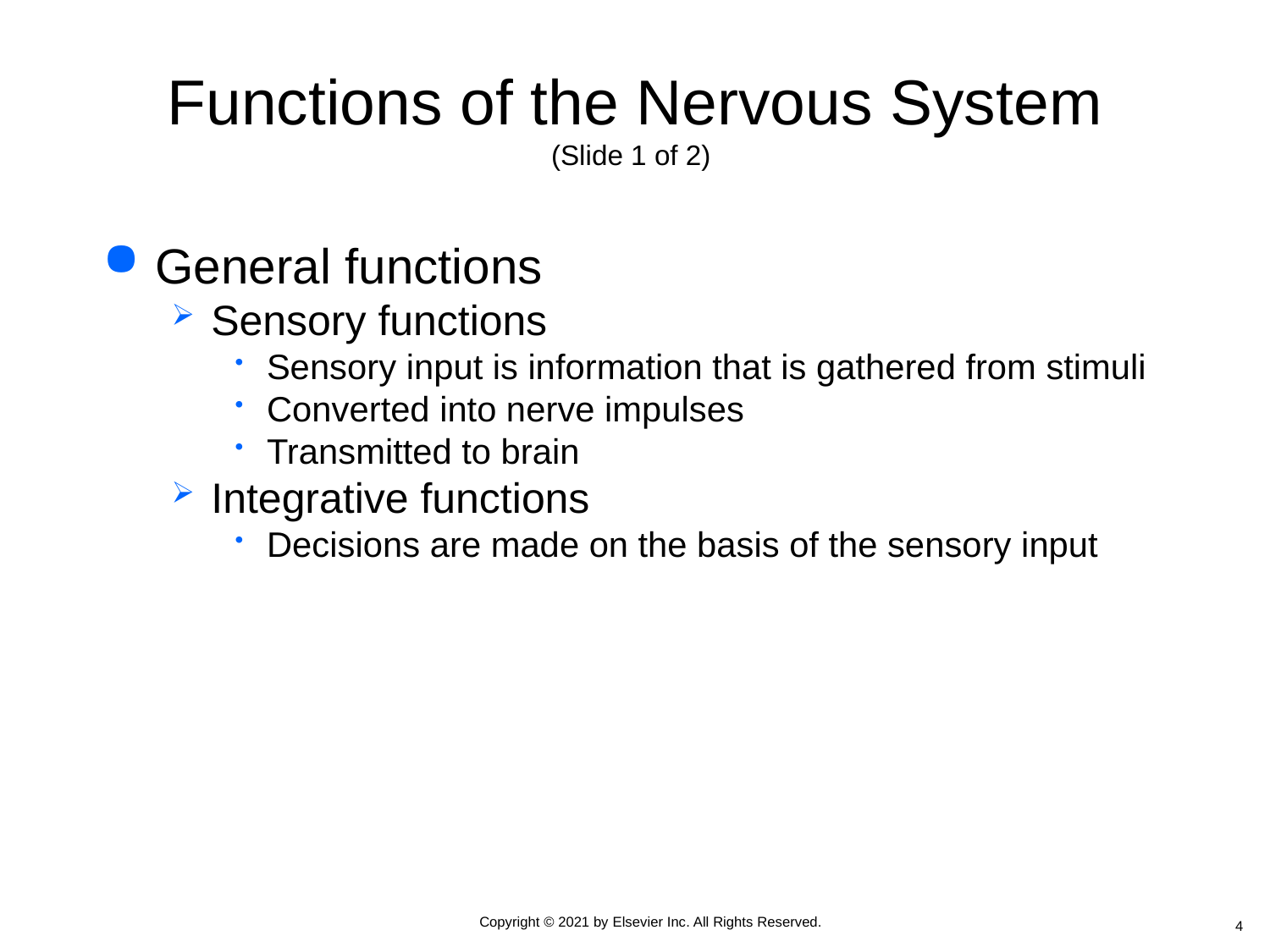

# Functions of the Nervous System (Slide 1 of 2)
General functions
Sensory functions
Sensory input is information that is gathered from stimuli
Converted into nerve impulses
Transmitted to brain
Integrative functions
Decisions are made on the basis of the sensory input
4